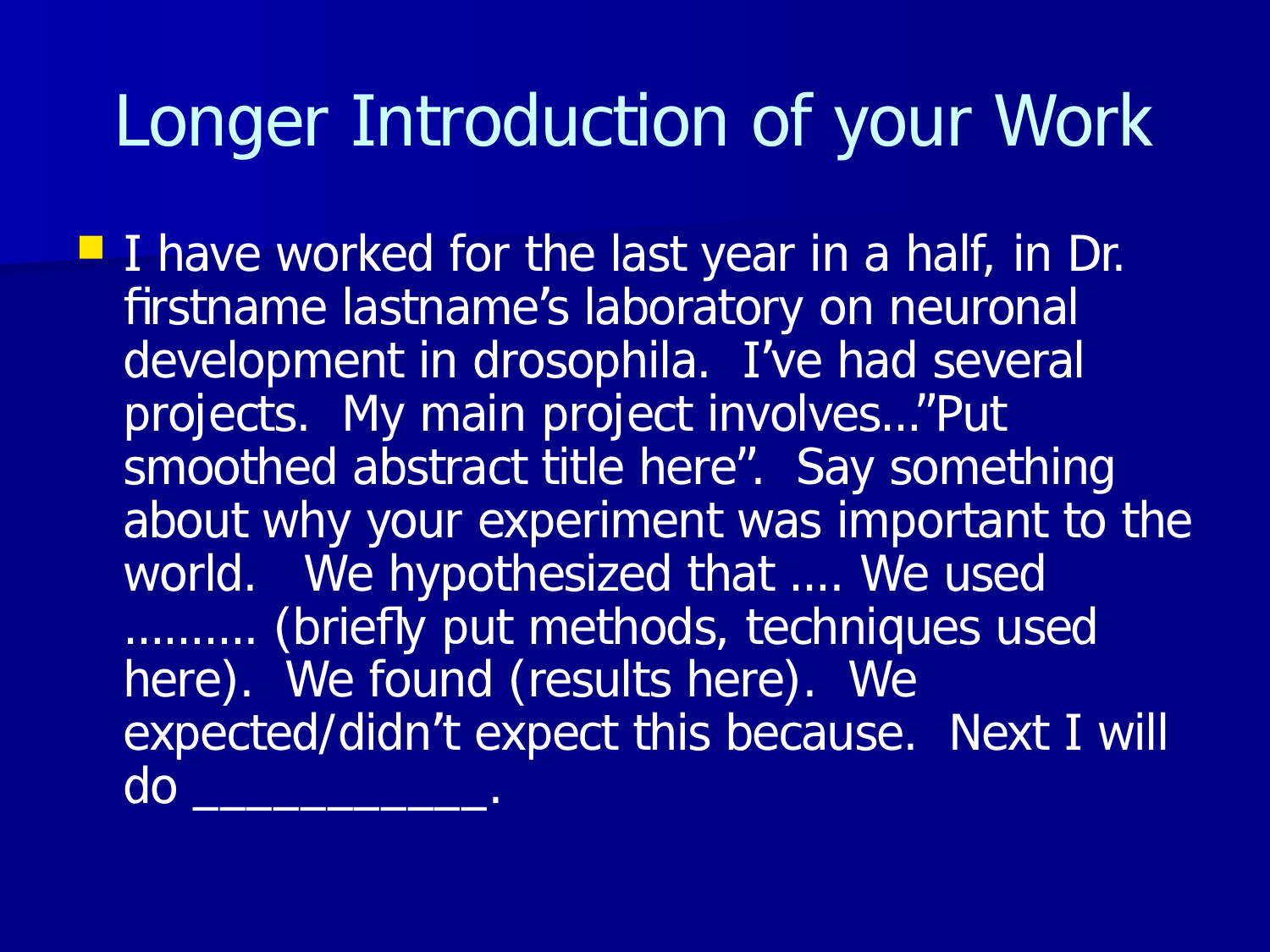

# Longer Introduction of your Work
I have worked for the last year in a half, in Dr. firstname lastname’s laboratory on neuronal development in drosophila.  I’ve had several projects.  My main project involves…”Put smoothed abstract title here”.  Say something about why your experiment was important to the world.   We hypothesized that …. We used ………. (briefly put methods, techniques used here).  We found (results here).  We expected/didn’t expect this because.  Next I will do ___________.